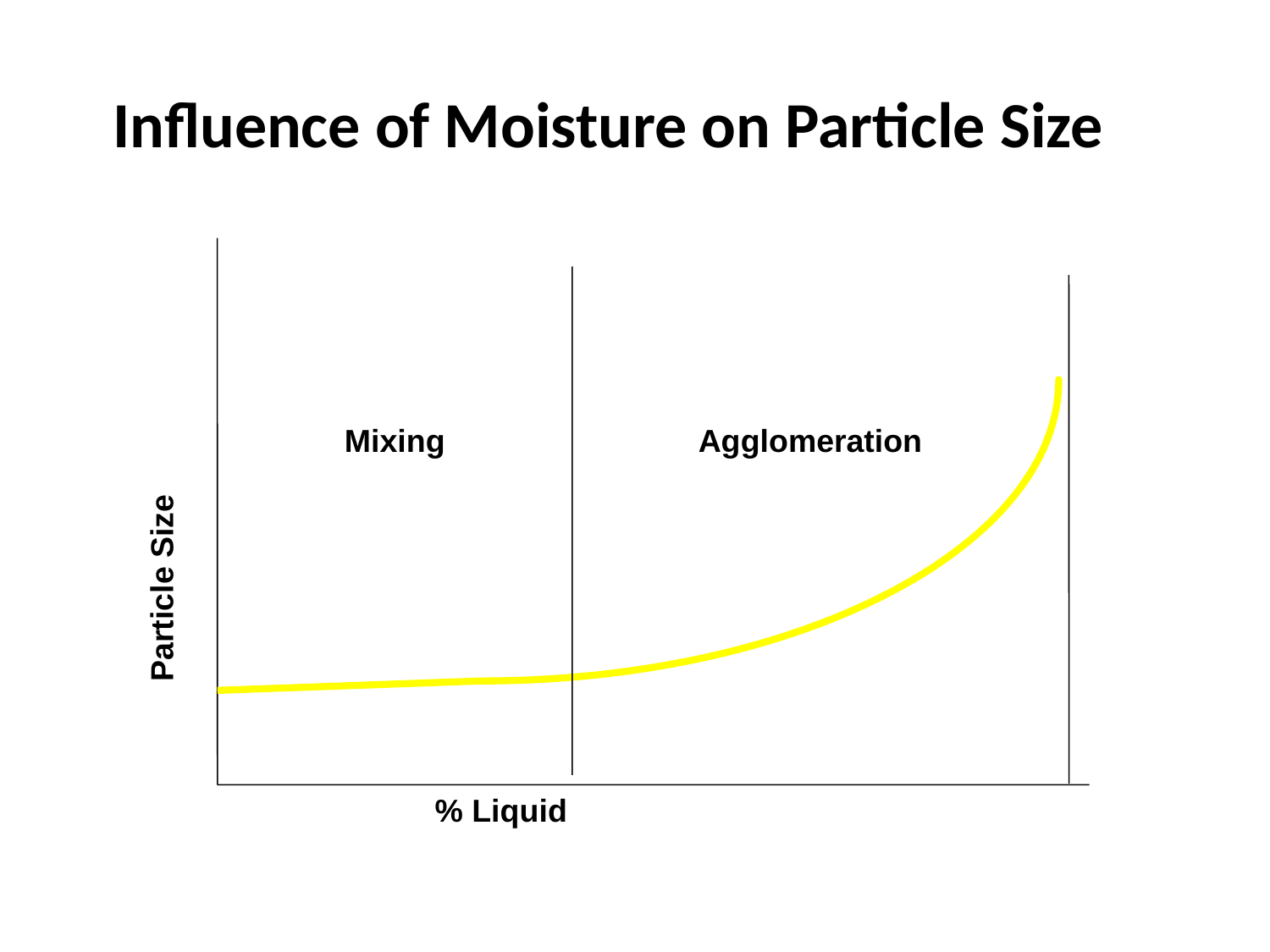

Influence of Moisture on Particle Size

Mixing
Agglomeration

Particle Size

% Liquid